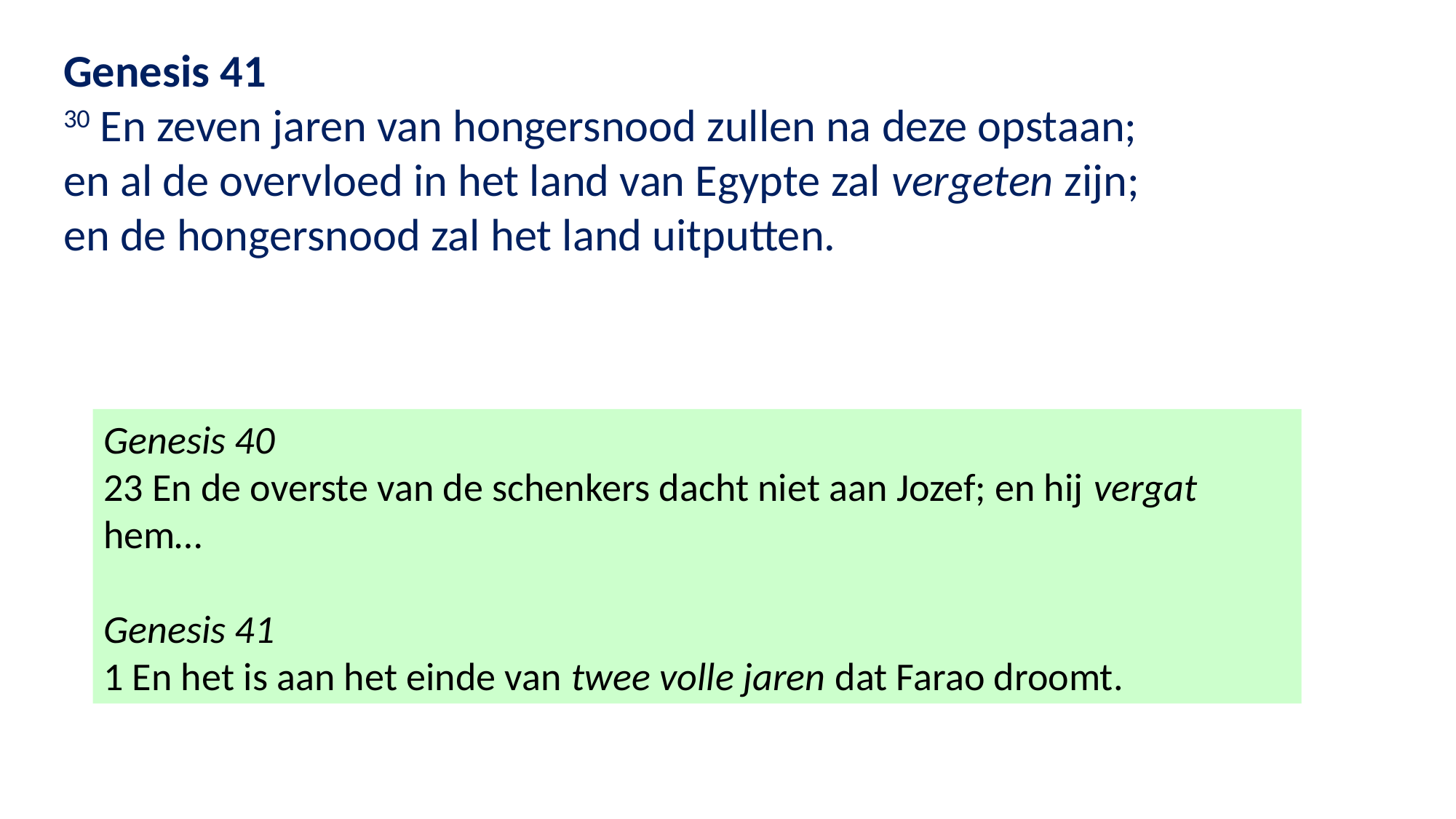

Genesis 41
30 En zeven jaren van hongersnood zullen na deze opstaan;
en al de overvloed in het land van Egypte zal vergeten zijn;
en de hongersnood zal het land uitputten.
Genesis 40
23 En de overste van de schenkers dacht niet aan Jozef; en hij vergat hem…

Genesis 41
1 En het is aan het einde van twee volle jaren dat Farao droomt.